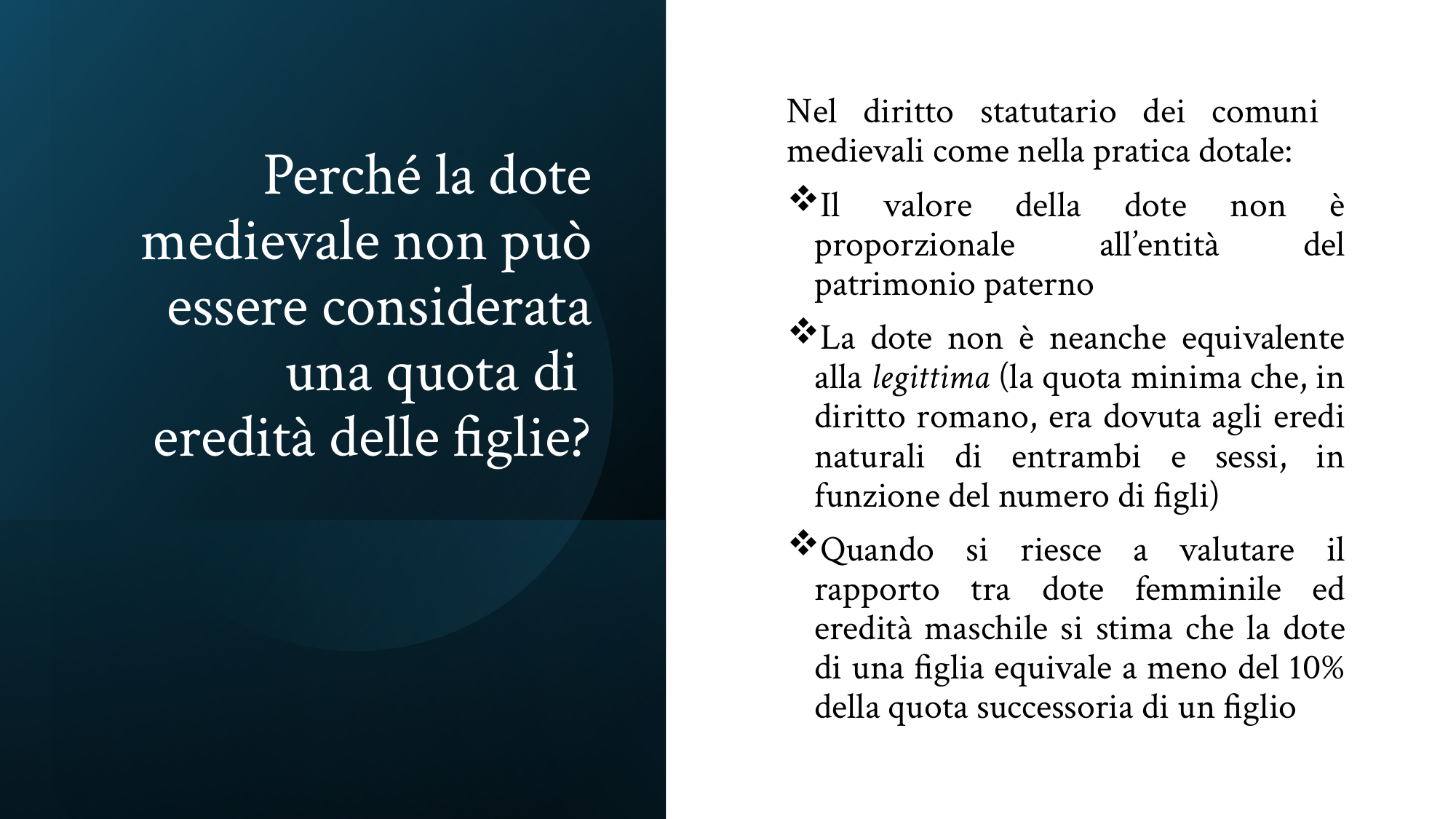

# Perché la dote medievale non può essere considerata una quota di eredità delle figlie?

Nel diritto statutario dei comuni  medievali come nella pratica dotale:
Il valore della dote non è proporzionale all’entità del patrimonio paterno
La dote non è neanche equivalente alla legittima (la quota minima che, in diritto romano, era dovuta agli eredi naturali di entrambi e sessi, in funzione del numero di figli)
Quando si riesce a valutare il rapporto tra dote femminile ed eredità maschile si stima che la dote di una figlia equivale a meno del 10% della quota successoria di un figlio